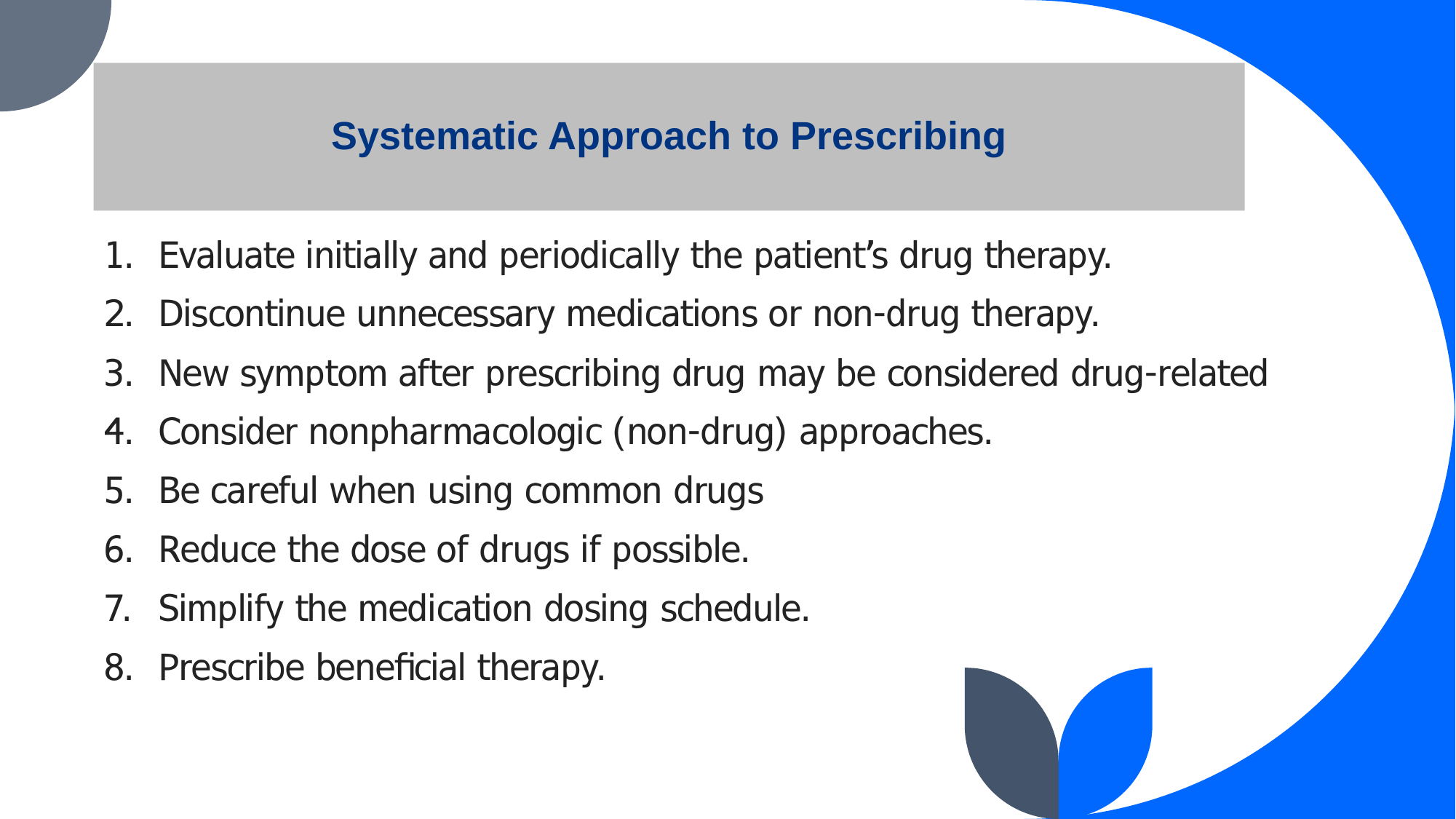

# Systematic Approach to Prescribing
Evaluate initially and periodically the patient’s drug therapy.
Discontinue unnecessary medications or non-drug therapy.
New symptom after prescribing drug may be considered drug-related
Consider nonpharmacologic (non-drug) approaches.
Be careful when using common drugs
Reduce the dose of drugs if possible.
Simplify the medication dosing schedule.
Prescribe beneficial therapy.